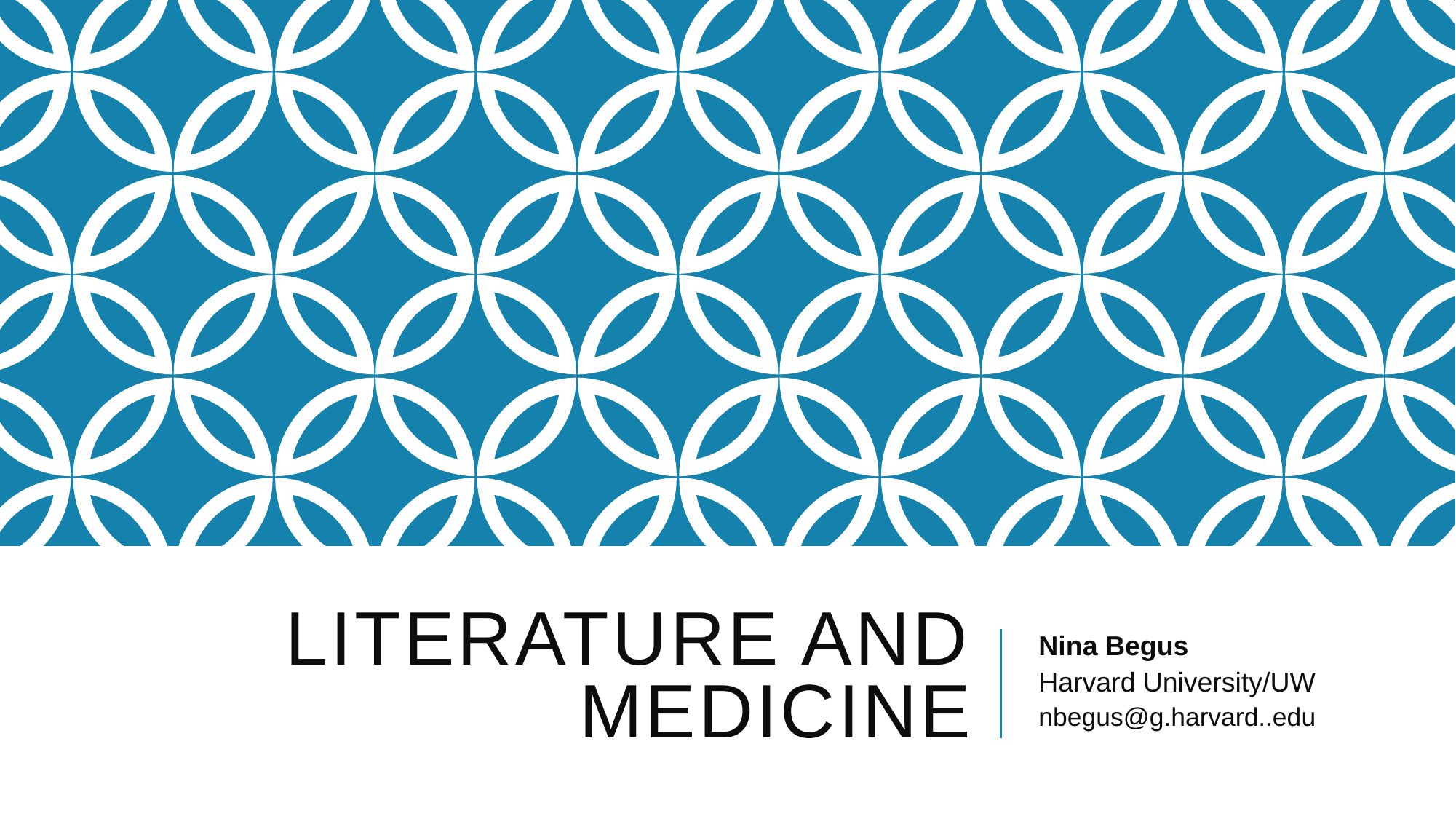

# Literature and medicine
Nina Begus
Harvard University/UW
nbegus@g.harvard..edu